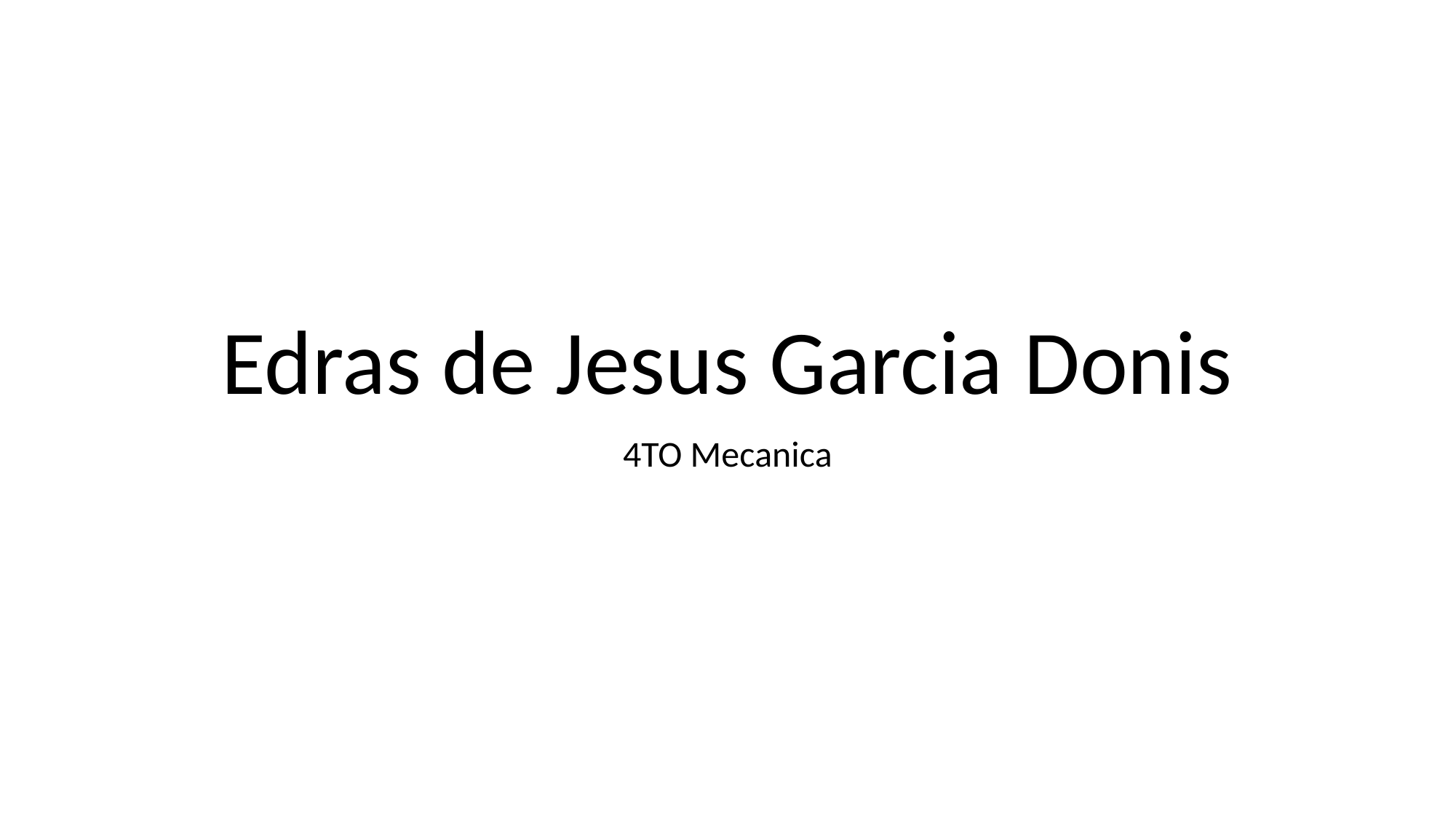

# Edras de Jesus Garcia Donis
4TO Mecanica